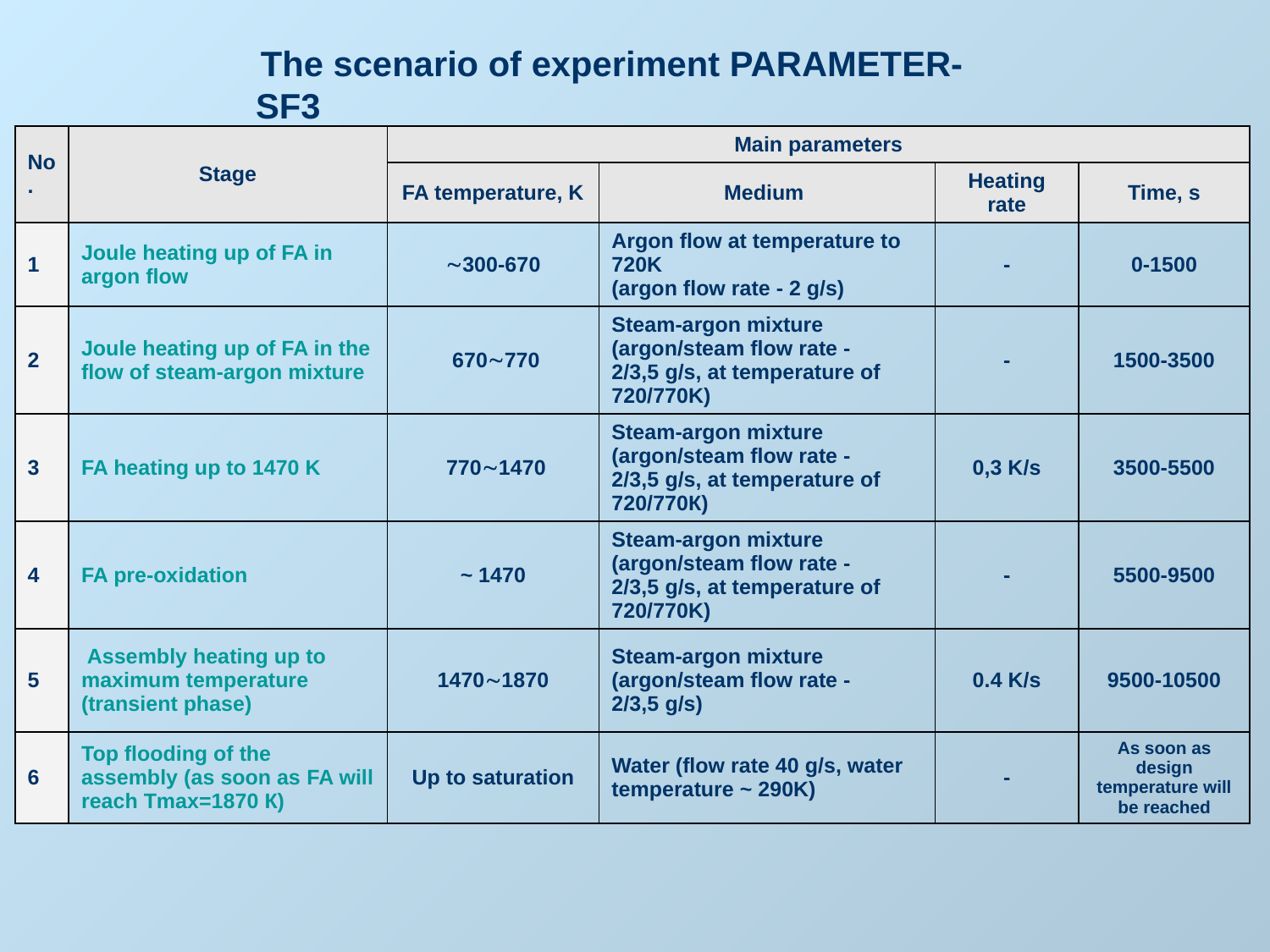

The scenario of experiment PARAMETER-SF3
| No. | Stage | Main parameters |  |  |  |
| --- | --- | --- | --- | --- | --- |
|  |  | FA temperature, K | Medium | Heating rate | Time, s |
| 1 | Joule heating up of FA in argon flow | ∼300-670 | Argon flow at temperature to 720K (argon flow rate - 2 g/s) | - | 0-1500 |
| 2 | Joule heating up of FA in the flow of steam-argon mixture | 670∼770 | Steam-argon mixture (argon/steam flow rate - 2/3,5 g/s, at temperature of 720/770K) | - | 1500-3500 |
| 3 | FA heating up to 1470 K | 770∼1470 | Steam-argon mixture (argon/steam flow rate - 2/3,5 g/s, at temperature of 720/770К) | 0,3 K/s | 3500-5500 |
| 4 | FA pre-oxidation | ~ 1470 | Steam-argon mixture (argon/steam flow rate - 2/3,5 g/s, at temperature of 720/770K) | - | 5500-9500 |
| 5 | Assembly heating up to maximum temperature (transient phase) | 1470∼1870 | Steam-argon mixture (argon/steam flow rate - 2/3,5 g/s) | 0.4 K/s | 9500-10500 |
| 6 | Top flooding of the assembly (as soon as FA will reach Tmax=1870 К) | Up to saturation | Water (flow rate 40 g/s, water temperature ~ 290K) | - | As soon as design temperature will be reached |